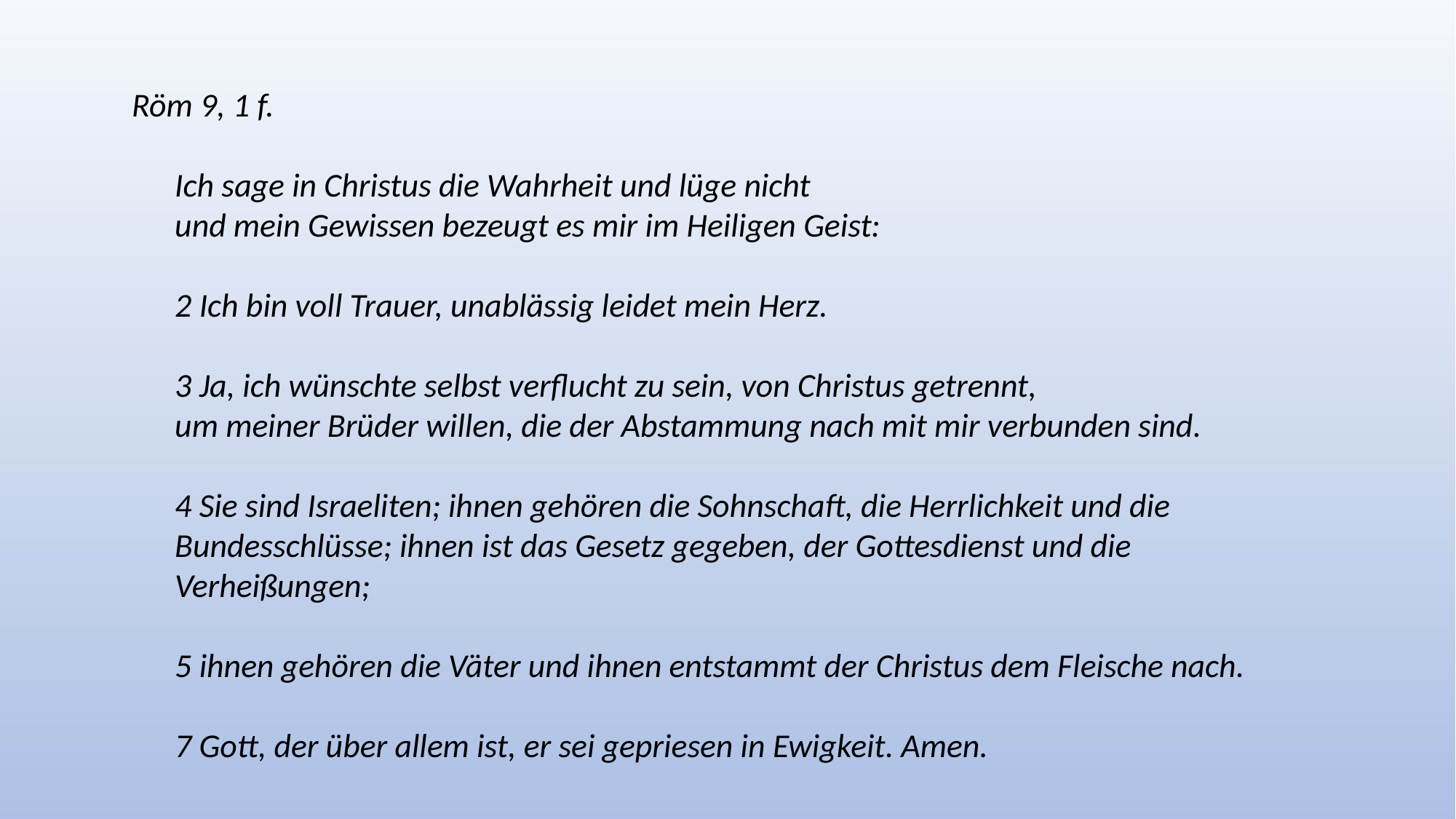

Röm 9, 1 f.

Ich sage in Christus die Wahrheit und lüge nicht
und mein Gewissen bezeugt es mir im Heiligen Geist:

2 Ich bin voll Trauer, unablässig leidet mein Herz.

3 Ja, ich wünschte selbst verflucht zu sein, von Christus getrennt,
um meiner Brüder willen, die der Abstammung nach mit mir verbunden sind.

4 Sie sind Israeliten; ihnen gehören die Sohnschaft, die Herrlichkeit und die Bundesschlüsse; ihnen ist das Gesetz gegeben, der Gottesdienst und die Verheißungen;

5 ihnen gehören die Väter und ihnen entstammt der Christus dem Fleische nach.

7 Gott, der über allem ist, er sei gepriesen in Ewigkeit. Amen.